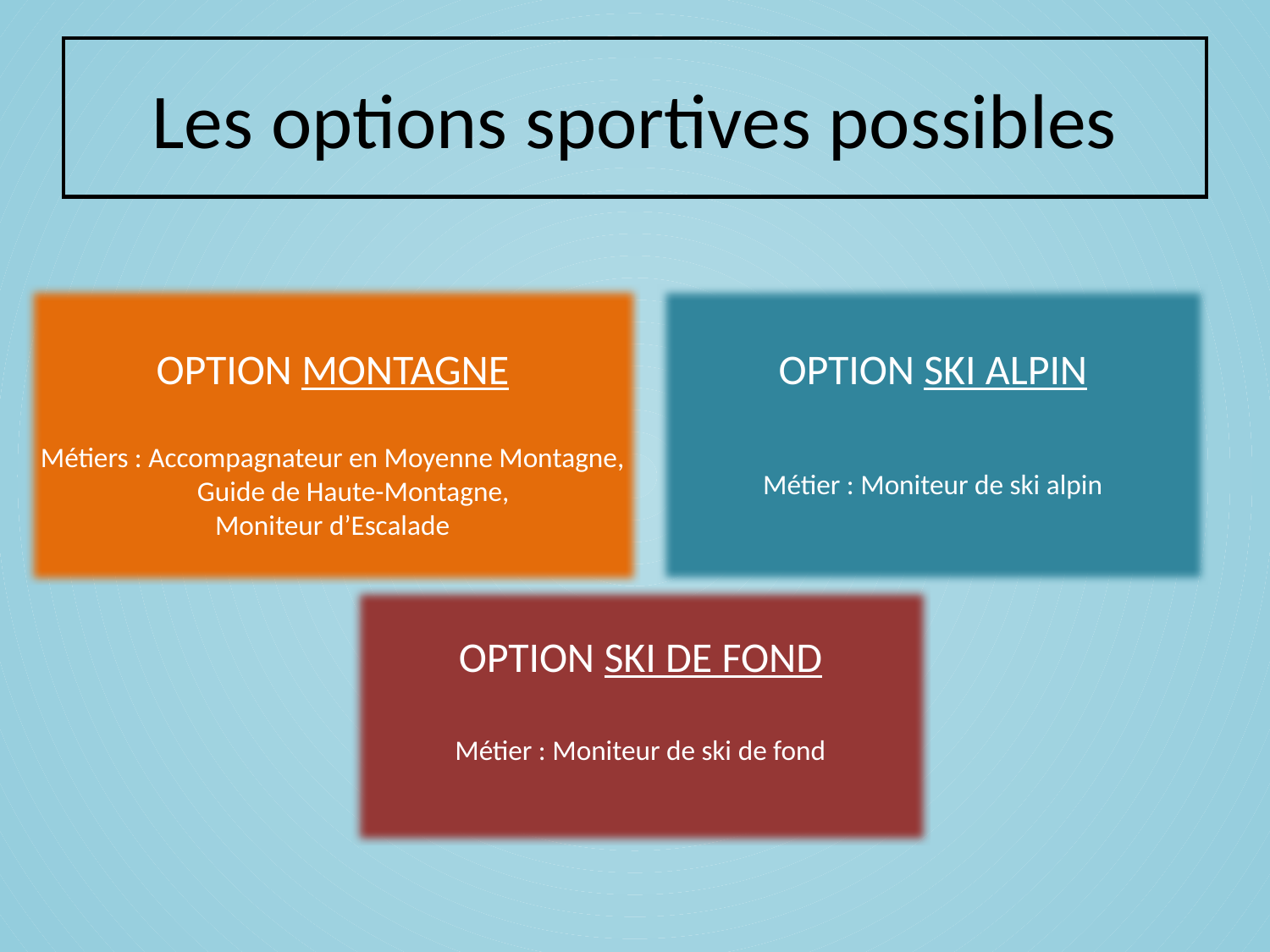

# Les options sportives possibles

OPTION MONTAGNE

Métiers : Accompagnateur en Moyenne Montagne, Guide de Haute-Montagne,
Moniteur d’Escalade

OPTION SKI ALPIN

Métier : Moniteur de ski alpin

OPTION SKI DE FOND

Métier : Moniteur de ski de fond